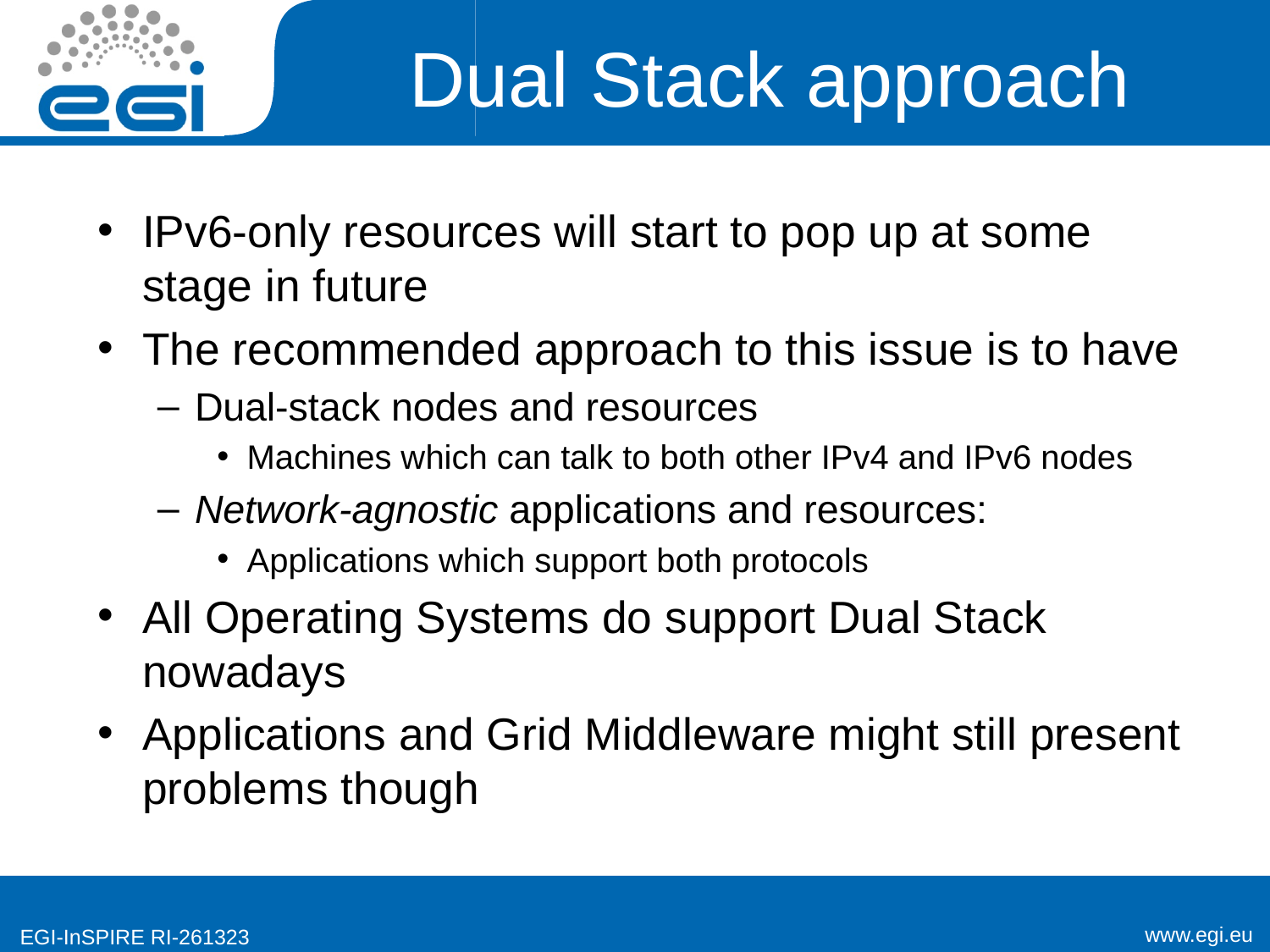

# Dual Stack approach
IPv6-only resources will start to pop up at some stage in future
The recommended approach to this issue is to have
Dual-stack nodes and resources
Machines which can talk to both other IPv4 and IPv6 nodes
Network-agnostic applications and resources:
Applications which support both protocols
All Operating Systems do support Dual Stack nowadays
Applications and Grid Middleware might still present problems though